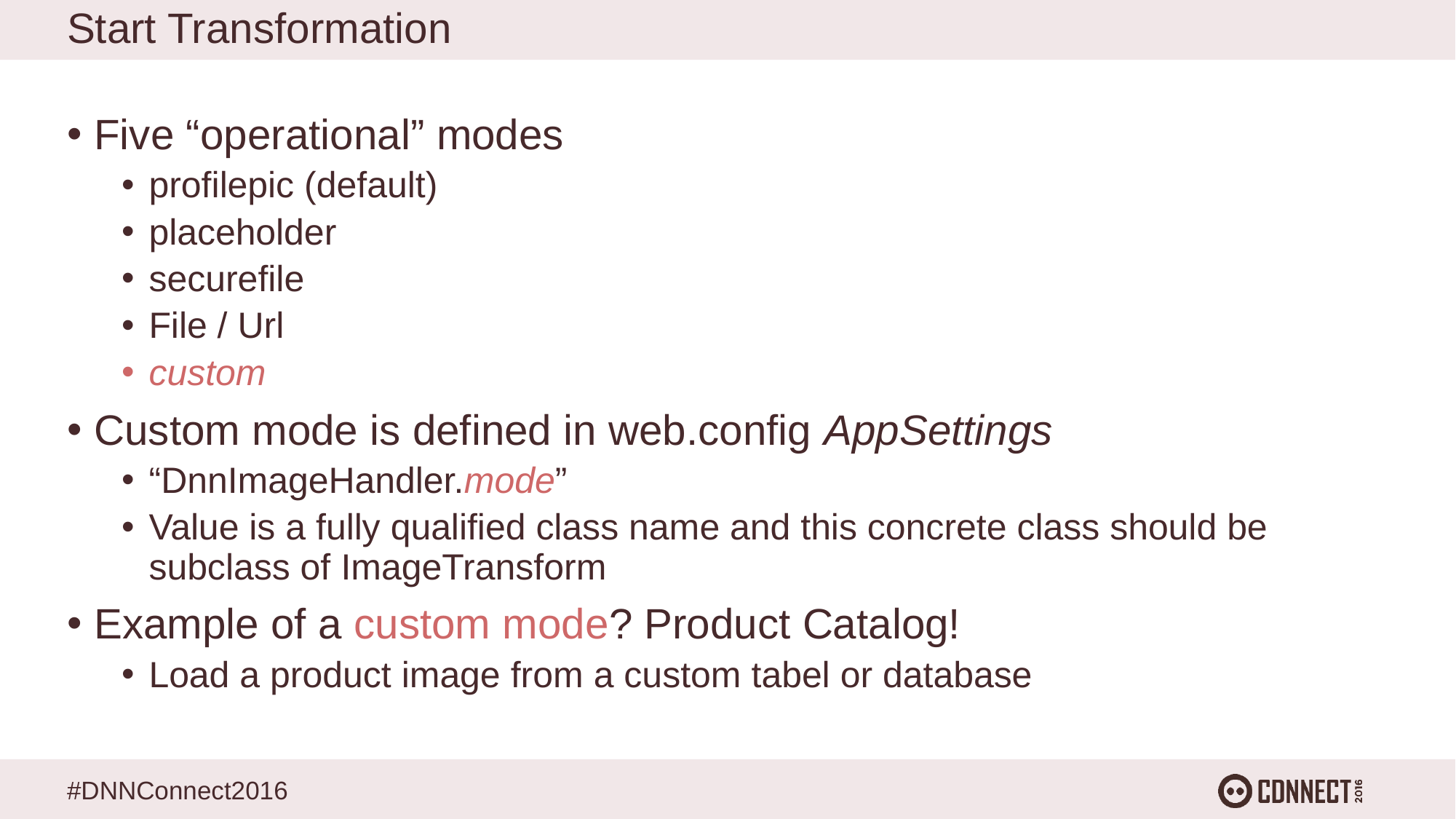

# Start Transformation
Five “operational” modes
profilepic (default)
placeholder
securefile
File / Url
custom
Custom mode is defined in web.config AppSettings
“DnnImageHandler.mode”
Value is a fully qualified class name and this concrete class should be subclass of ImageTransform
Example of a custom mode? Product Catalog!
Load a product image from a custom tabel or database